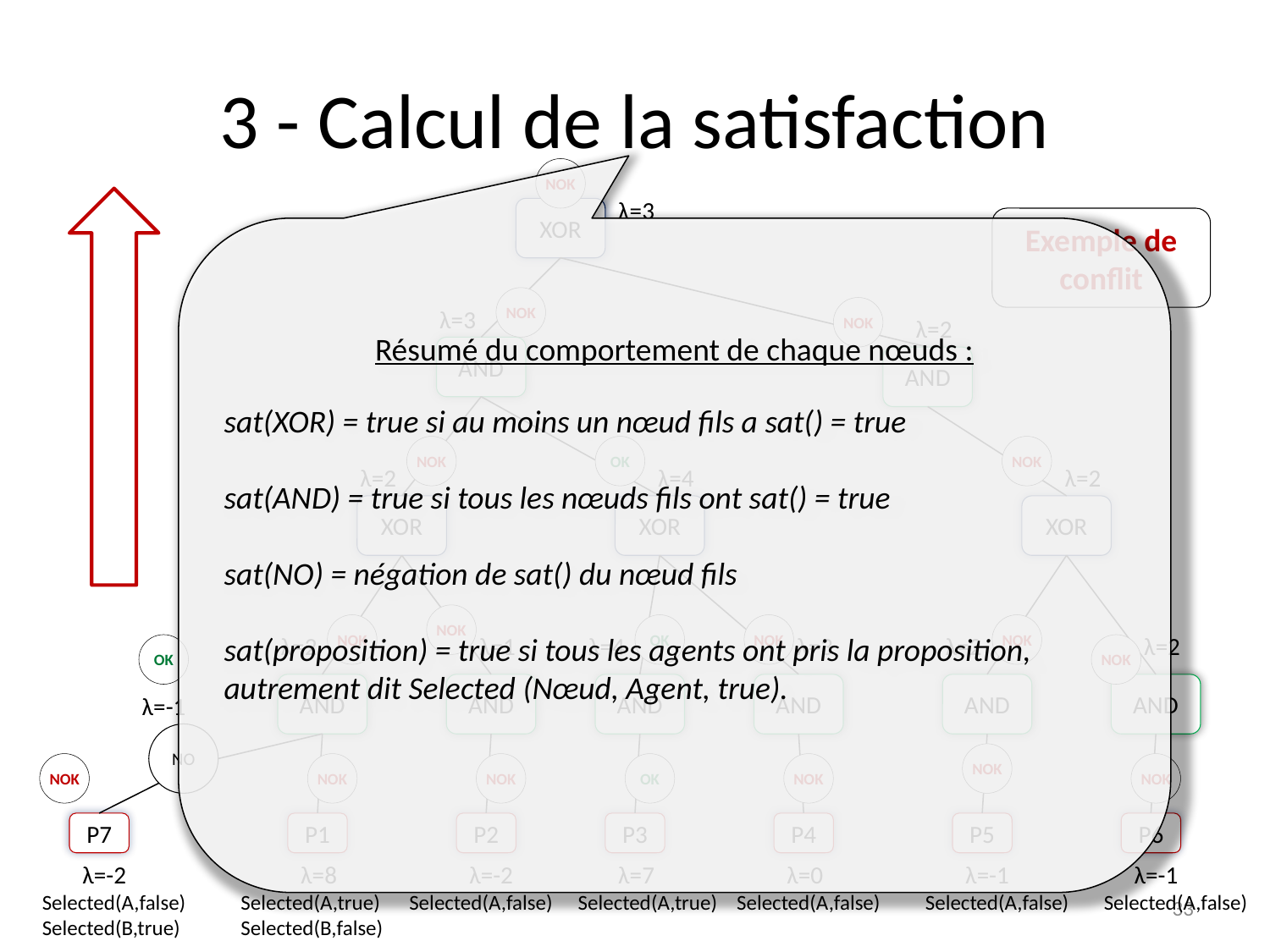

# 3 - Calcul de la satisfaction
NOK

λ=3
XOR
Exemple de conflit
Résumé du comportement de chaque nœuds :

sat(XOR) = true si au moins un nœud fils a sat() = true

sat(AND) = true si tous les nœuds fils ont sat() = true

sat(NO) = négation de sat() du nœud fils

sat(proposition) = true si tous les agents ont pris la proposition, autrement dit Selected (Nœud, Agent, true).

NOK
λ=3
NOK
λ=2
AND
AND
NOK
OK
NOK
λ=2
λ=4
λ=2
XOR
XOR
XOR
NOK
NOK
OK
NOK
NOK
λ=2
λ=1
λ=4
λ=3
λ=2
λ=2
OK
NOK
AND
AND
AND
AND
AND
AND
λ=-1
NO
NOK
NOK
NOK
NOK
OK
NOK
NOK
P7
P1
P2
P3
P4
P5
P6
λ=-2
λ=8
λ=-2
λ=7
λ=0
λ=-1
λ=-1
33
Selected(A,true)
Selected(B,false)

Selected(A,false)
Selected(A,true)
Selected(A,false)
Selected(A,false)
Selected(A,false)
Selected(A,false)
Selected(B,true)